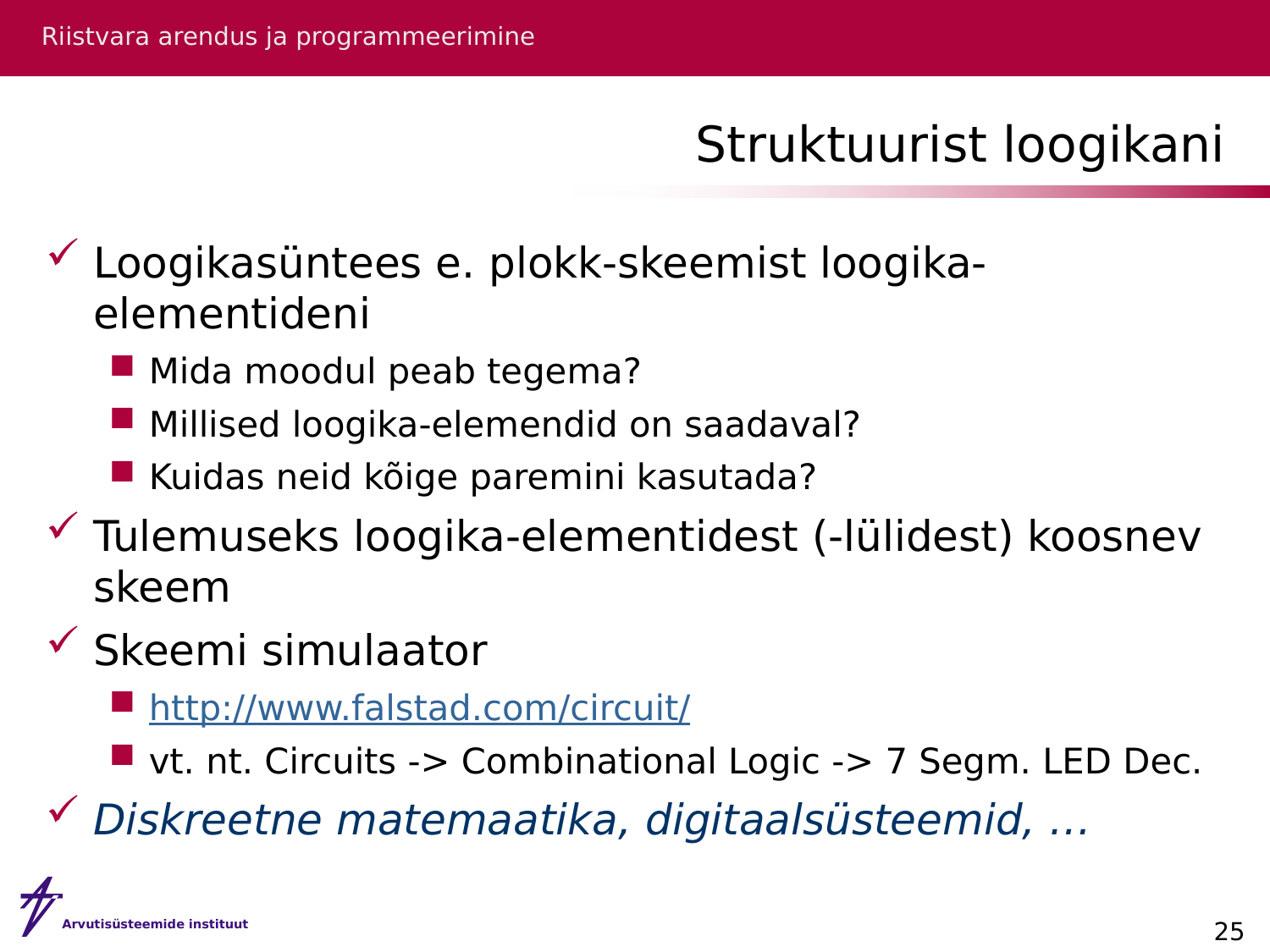

# Struktuurist loogikani
Loogikasüntees e. plokk-skeemist loogika-elementideni
Mida moodul peab tegema?
Millised loogika-elemendid on saadaval?
Kuidas neid kõige paremini kasutada?
Tulemuseks loogika-elementidest (-lülidest) koosnev skeem
Skeemi simulaator
http://www.falstad.com/circuit/
vt. nt. Circuits -> Combinational Logic -> 7 Segm. LED Dec.
Diskreetne matemaatika, digitaalsüsteemid, …
25